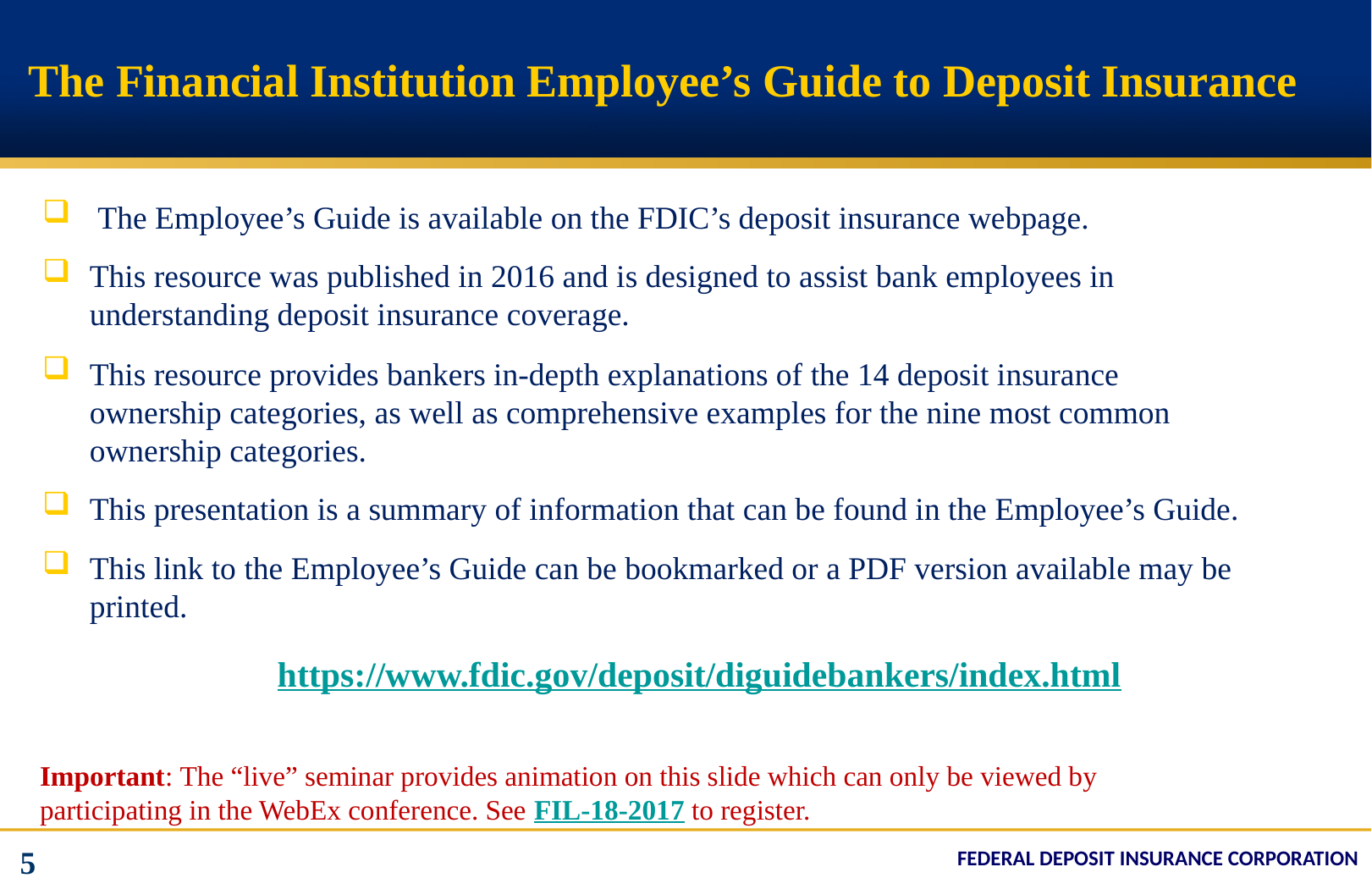

# The Financial Institution Employee’s Guide to Deposit Insurance
 The Employee’s Guide is available on the FDIC’s deposit insurance webpage.
This resource was published in 2016 and is designed to assist bank employees in understanding deposit insurance coverage.
This resource provides bankers in-depth explanations of the 14 deposit insurance ownership categories, as well as comprehensive examples for the nine most common ownership categories.
This presentation is a summary of information that can be found in the Employee’s Guide.
This link to the Employee’s Guide can be bookmarked or a PDF version available may be printed.

https://www.fdic.gov/deposit/diguidebankers/index.html
Important: The “live” seminar provides animation on this slide which can only be viewed by participating in the WebEx conference. See FIL-18-2017 to register.
5